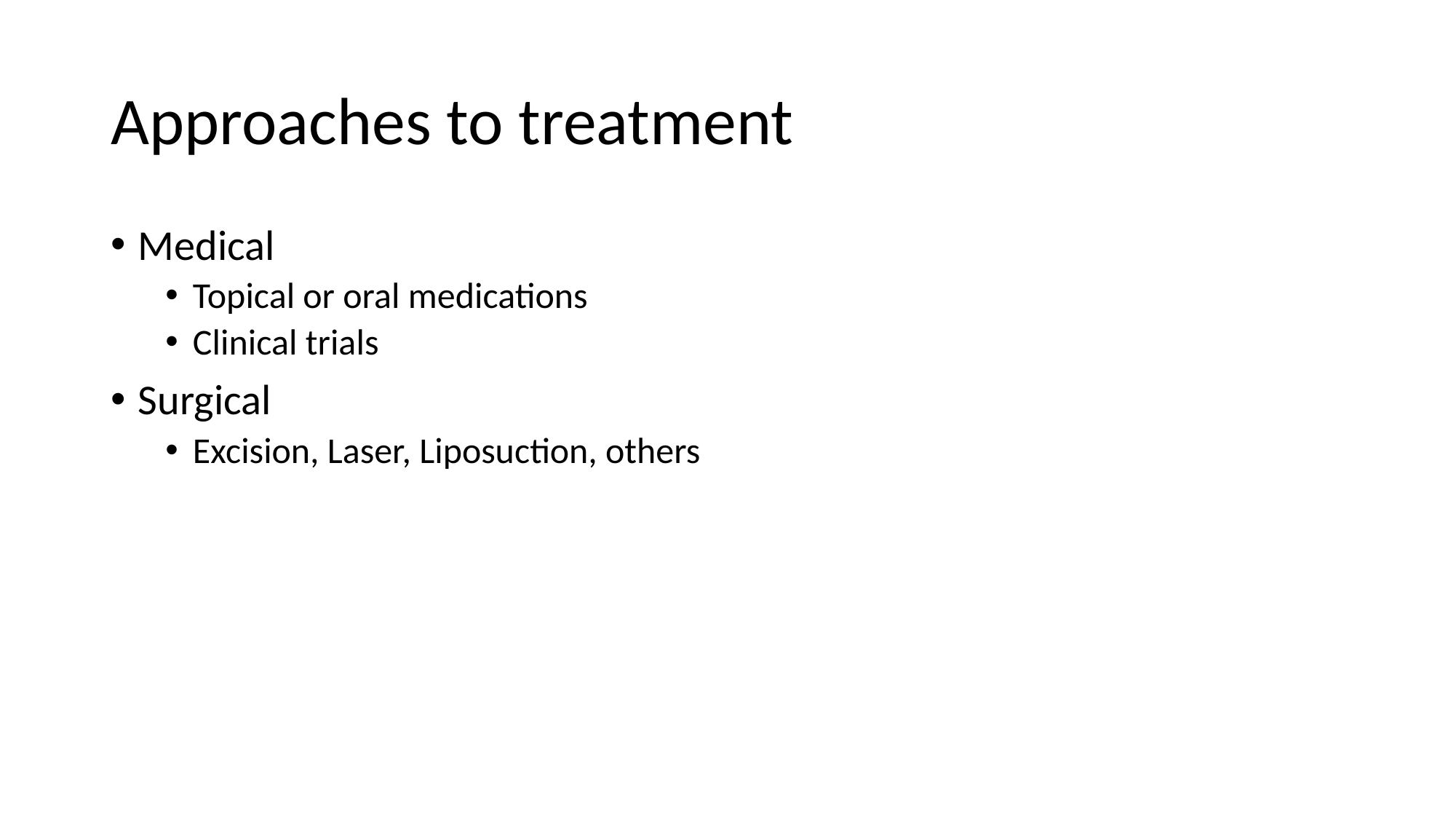

# Approaches to treatment
Medical
Topical or oral medications
Clinical trials
Surgical
Excision, Laser, Liposuction, others